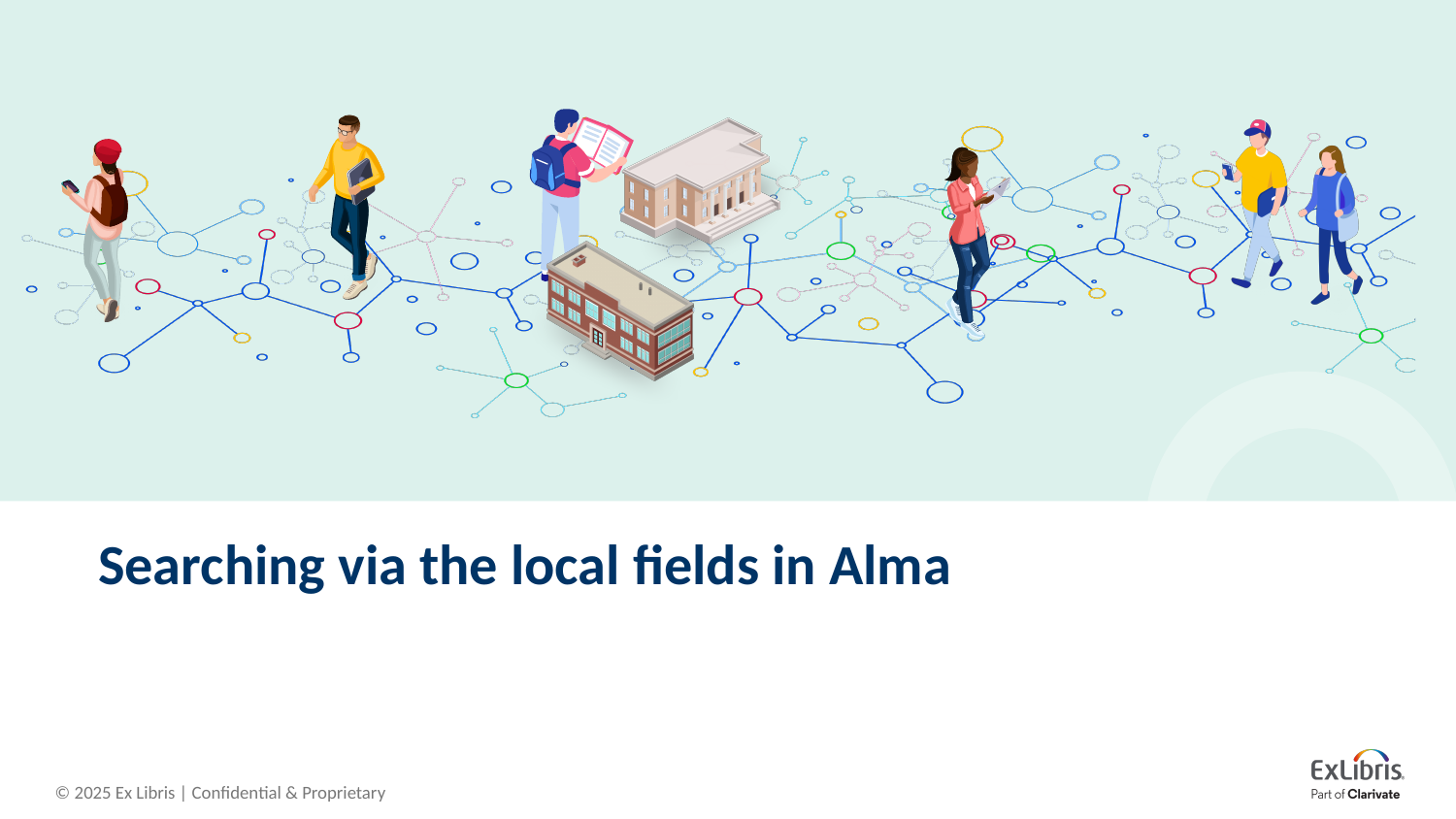

# Searching via the local fields in Alma